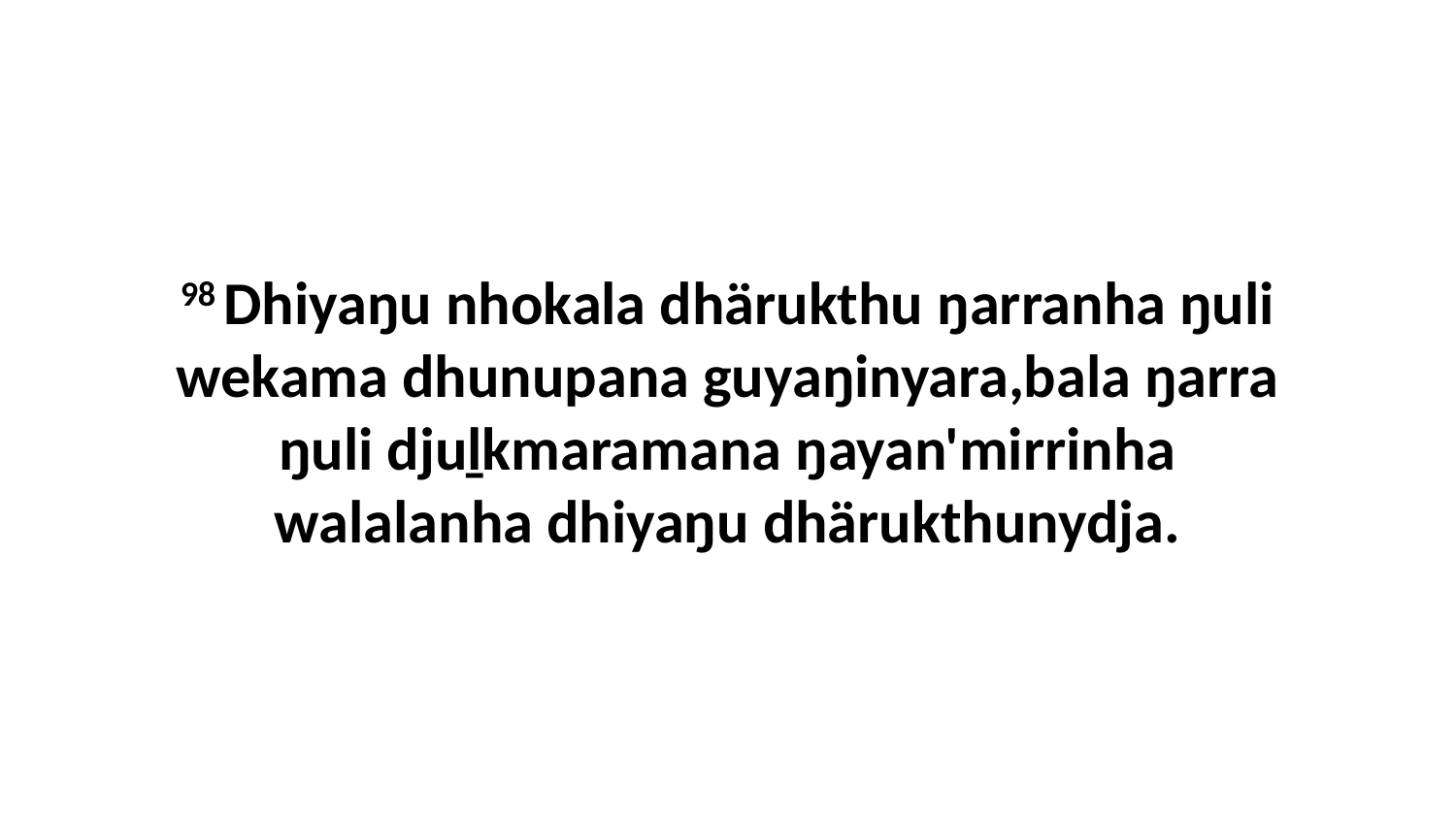

98 Dhiyaŋu nhokala dhärukthu ŋarranha ŋuli wekama dhunupana guyaŋinyara,bala ŋarra ŋuli djuḻkmaramana ŋayan'mirrinha walalanha dhiyaŋu dhärukthunydja.